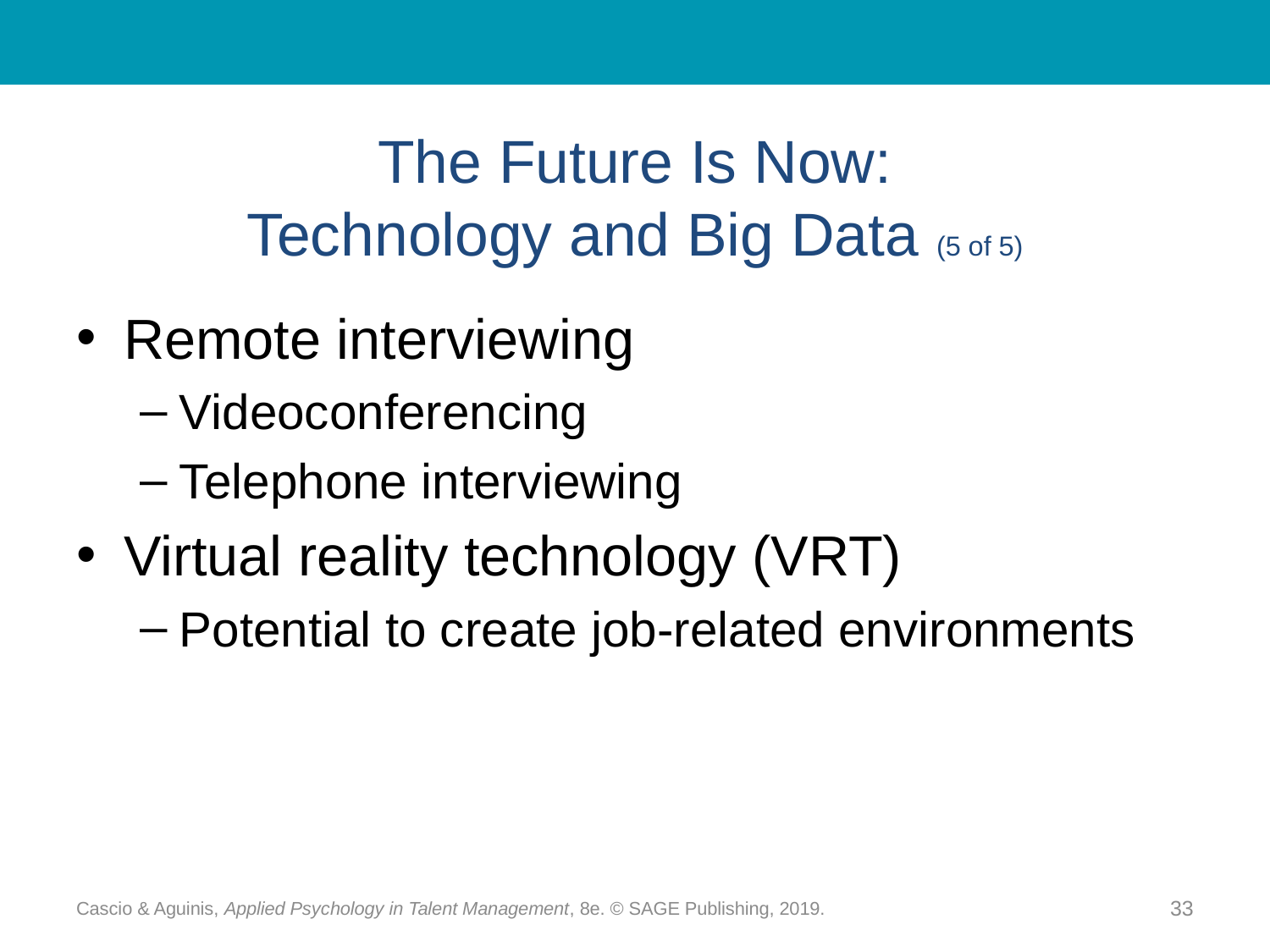

# The Future Is Now: Technology and Big Data (5 of 5)
Remote interviewing
Videoconferencing
Telephone interviewing
Virtual reality technology (VRT)
Potential to create job-related environments

Cascio & Aguinis, Applied Psychology in Talent Management, 8e. © SAGE Publishing, 2019.
33